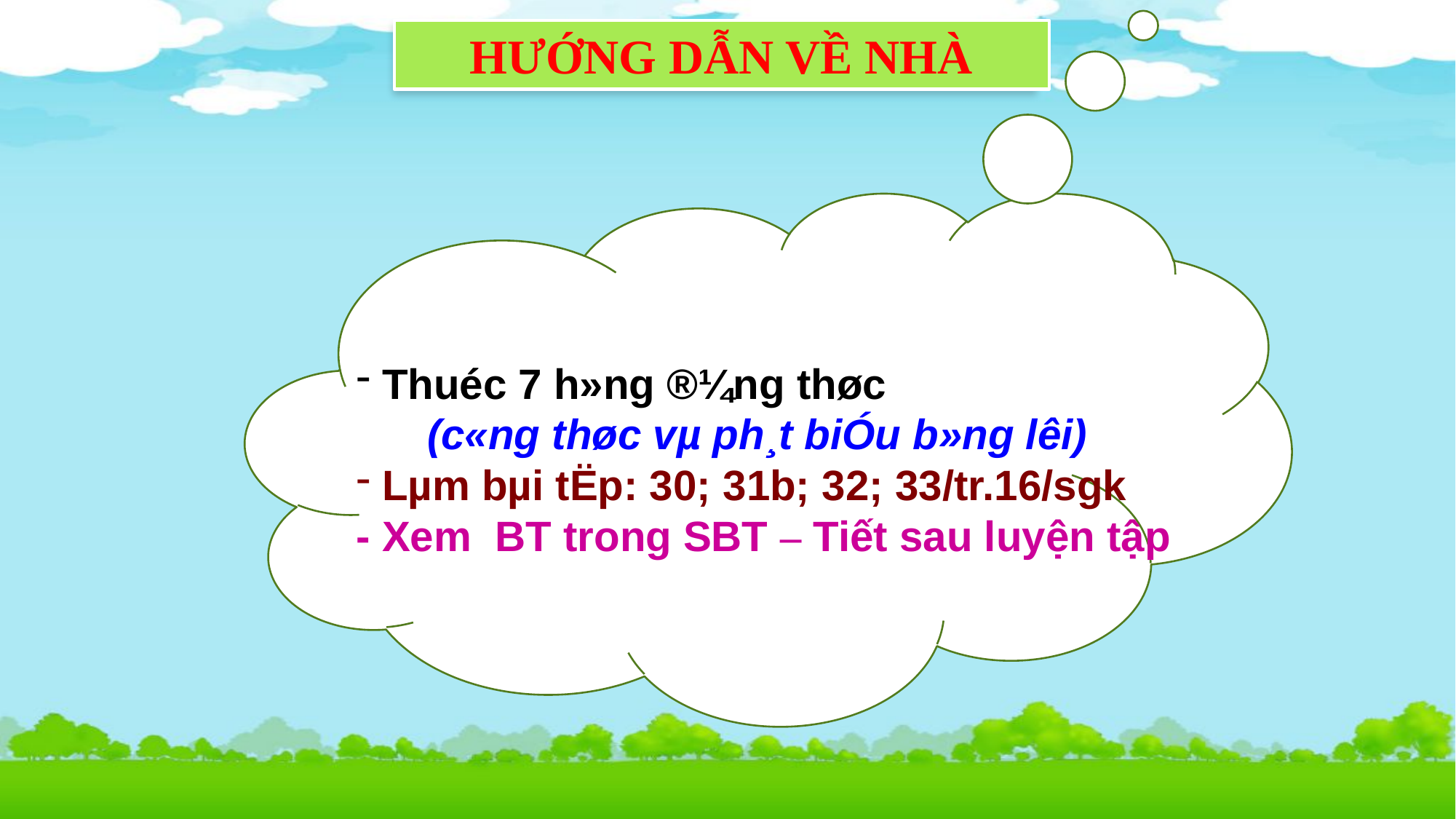

HƯỚNG DẪN VỀ NHÀ

 Thuéc 7 h»ng ®¼ng thøc
      (c«ng thøc vµ ph¸t biÓu b»ng lêi)
 Lµm bµi tËp: 30; 31b; 32; 33/tr.16/sgk
- Xem  BT trong SBT – Tiết sau luyện tập